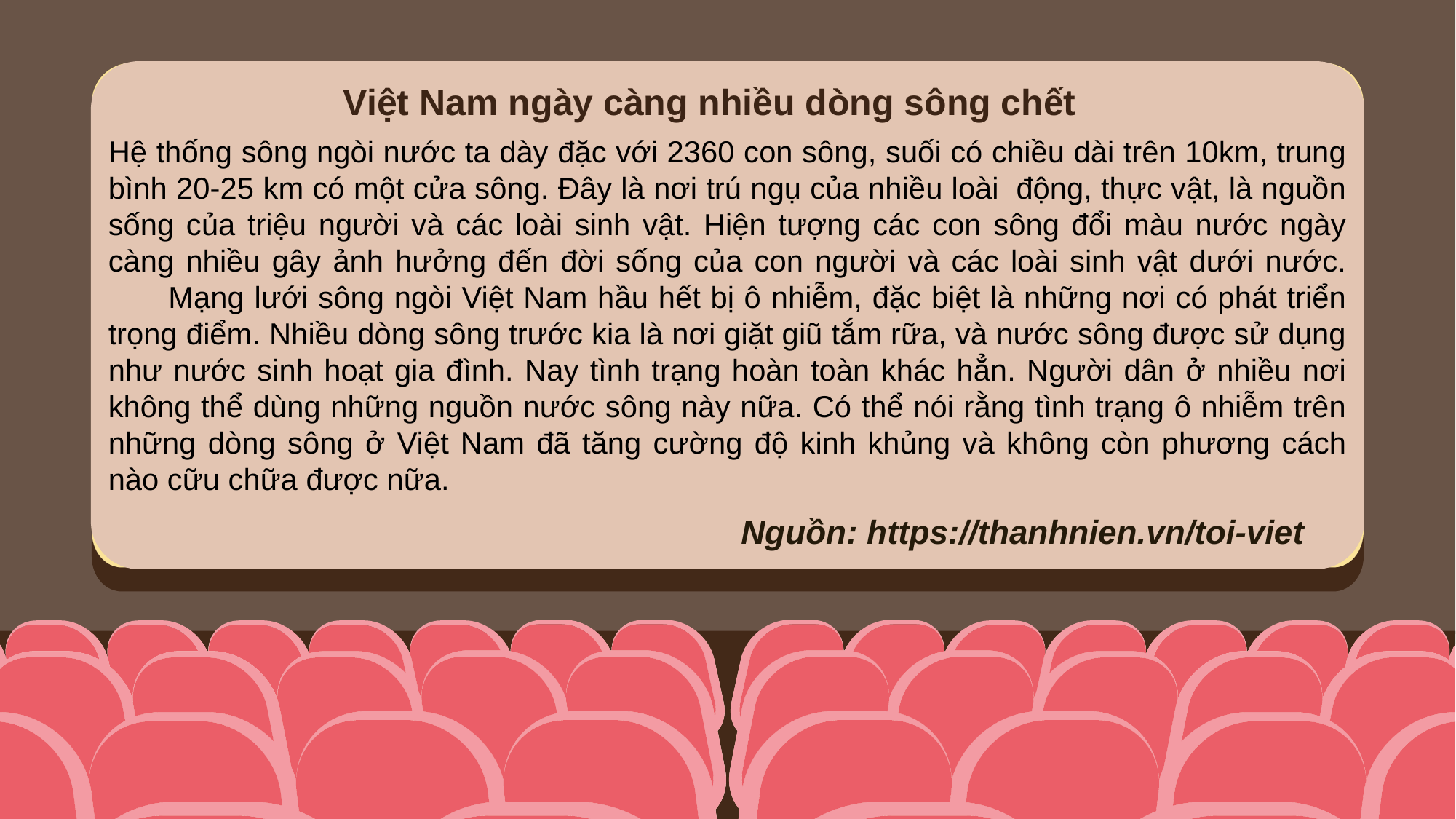

Việt Nam ngày càng nhiều dòng sông chết
Hệ thống sông ngòi nước ta dày đặc với 2360 con sông, suối có chiều dài trên 10km, trung bình 20-25 km có một cửa sông. Đây là nơi trú ngụ của nhiều loài  động, thực vật, là nguồn sống của triệu người và các loài sinh vật. Hiện tượng các con sông đổi màu nước ngày càng nhiều gây ảnh hưởng đến đời sống của con người và các loài sinh vật dưới nước.
      Mạng lưới sông ngòi Việt Nam hầu hết bị ô nhiễm, đặc biệt là những nơi có phát triển trọng điểm. Nhiều dòng sông trước kia là nơi giặt giũ tắm rữa, và nước sông được sử dụng như nước sinh hoạt gia đình. Nay tình trạng hoàn toàn khác hẳn. Người dân ở nhiều nơi không thể dùng những nguồn nước sông này nữa. Có thể nói rằng tình trạng ô nhiễm trên những dòng sông ở Việt Nam đã tăng cường độ kinh khủng và không còn phương cách nào cữu chữa được nữa.
Nguồn: https://thanhnien.vn/toi-viet